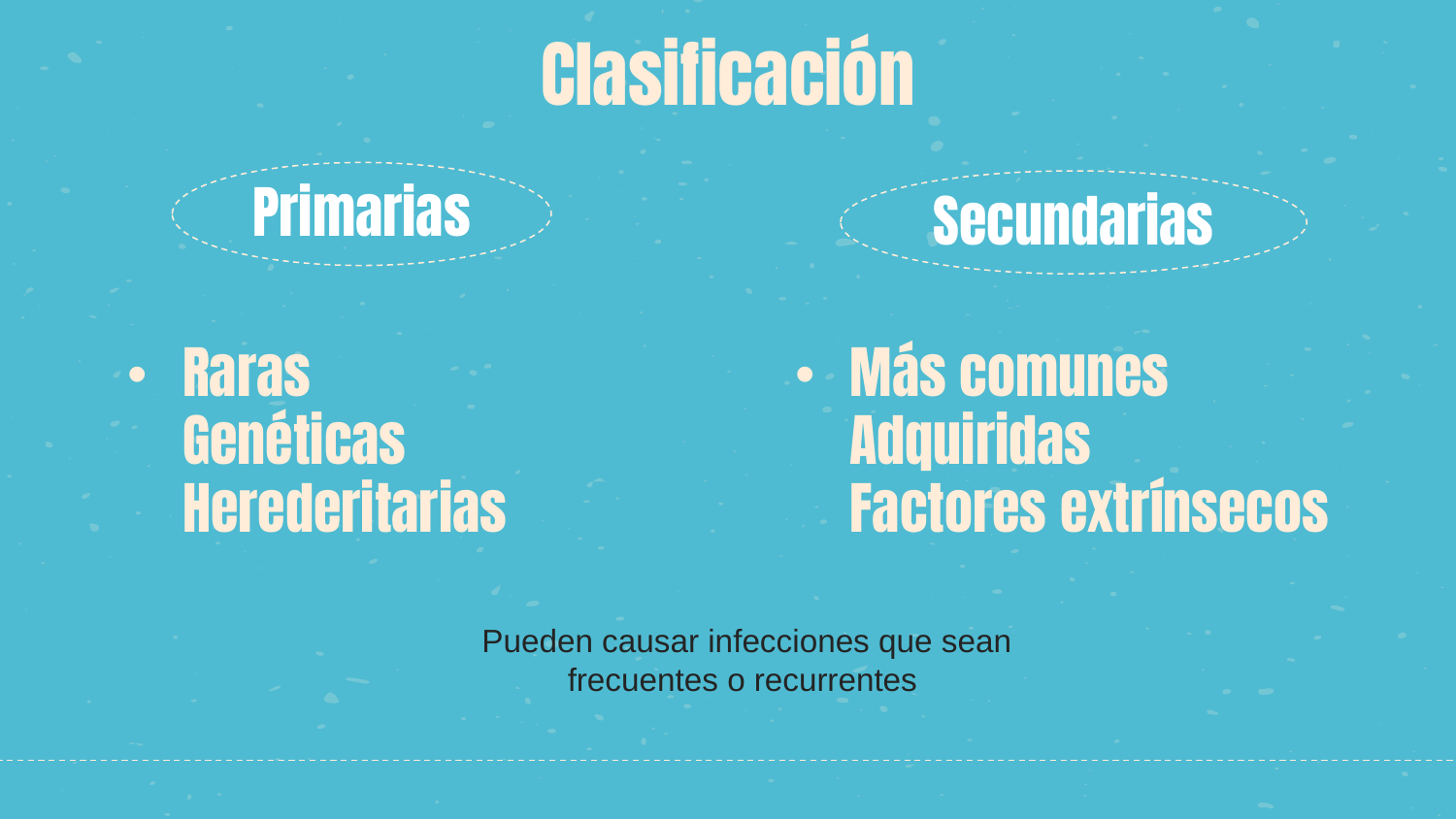

# Clasificación
Primarias
Secundarias
Raras
Genéticas
Herederitarias
Más comunes
Adquiridas
Factores extrínsecos
Pueden causar infecciones que sean frecuentes o recurrentes